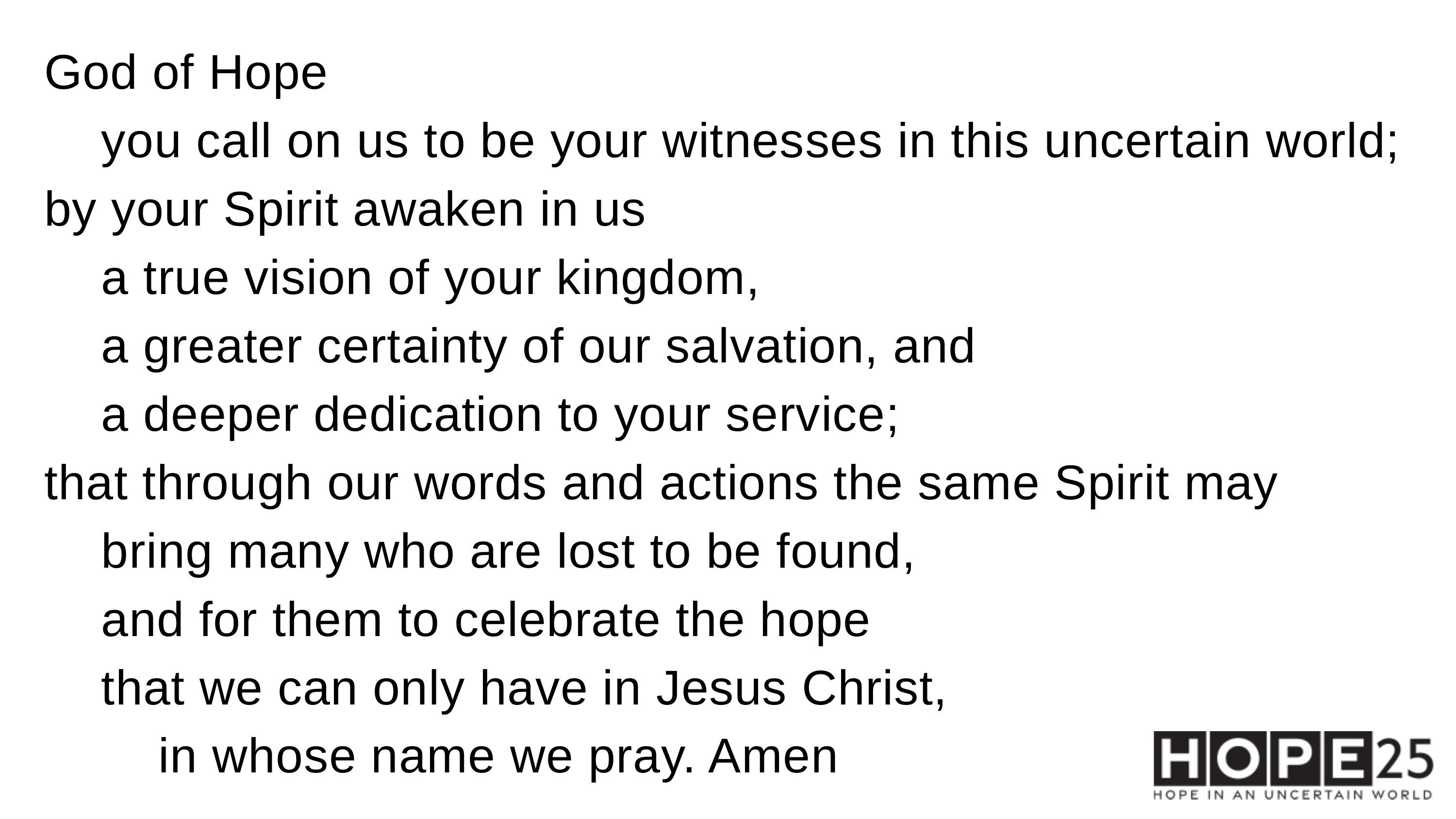

God of Hope
    you call on us to be your witnesses in this uncertain world;
by your Spirit awaken in us
    a true vision of your kingdom,
    a greater certainty of our salvation, and
    a deeper dedication to your service;
that through our words and actions the same Spirit may
    bring many who are lost to be found,
    and for them to celebrate the hope
    that we can only have in Jesus Christ,
        in whose name we pray. Amen